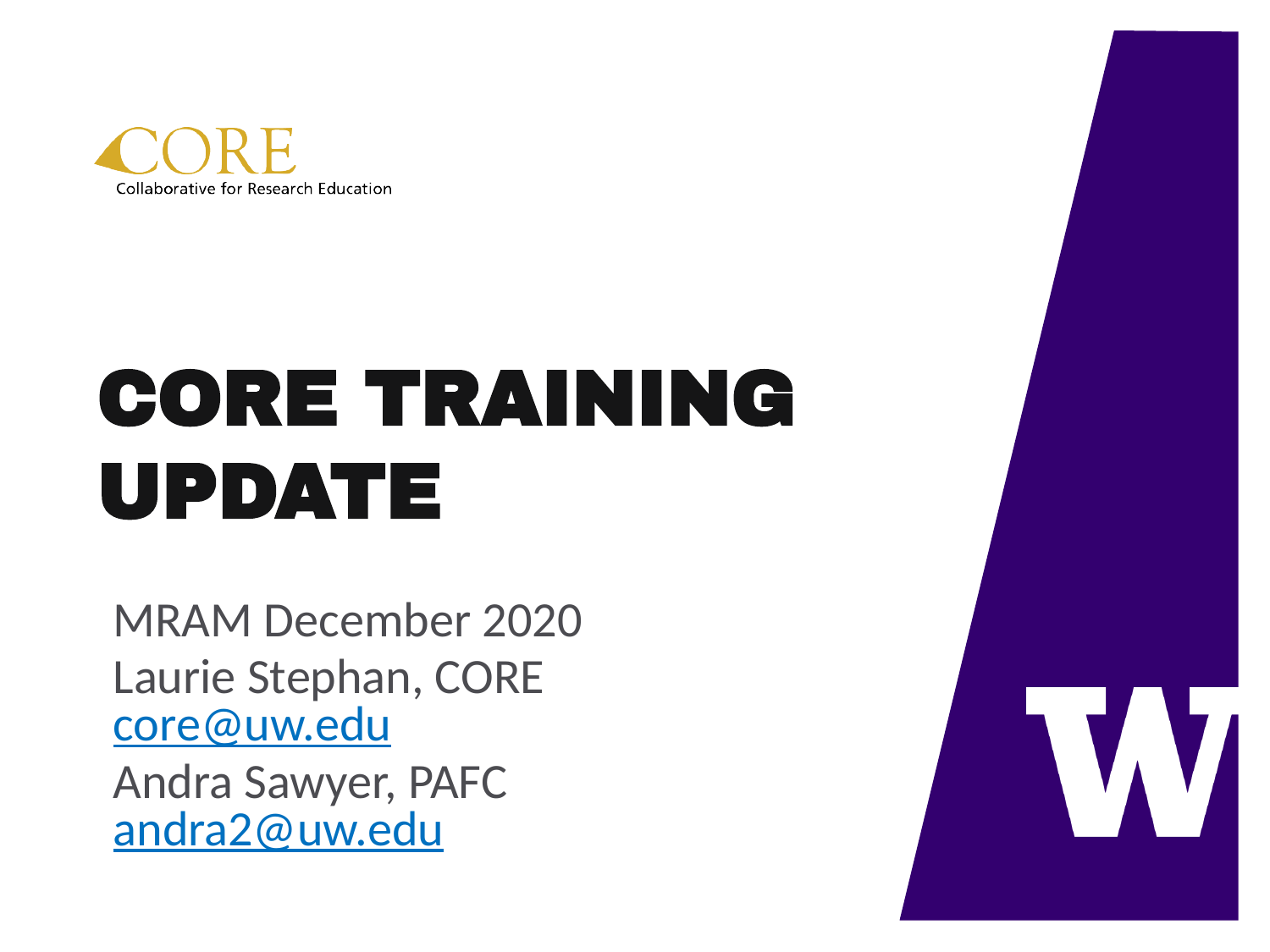

# CORE TRAINING UPDATE
MRAM December 2020
Laurie Stephan, CORE core@uw.edu
Andra Sawyer, PAFC andra2@uw.edu